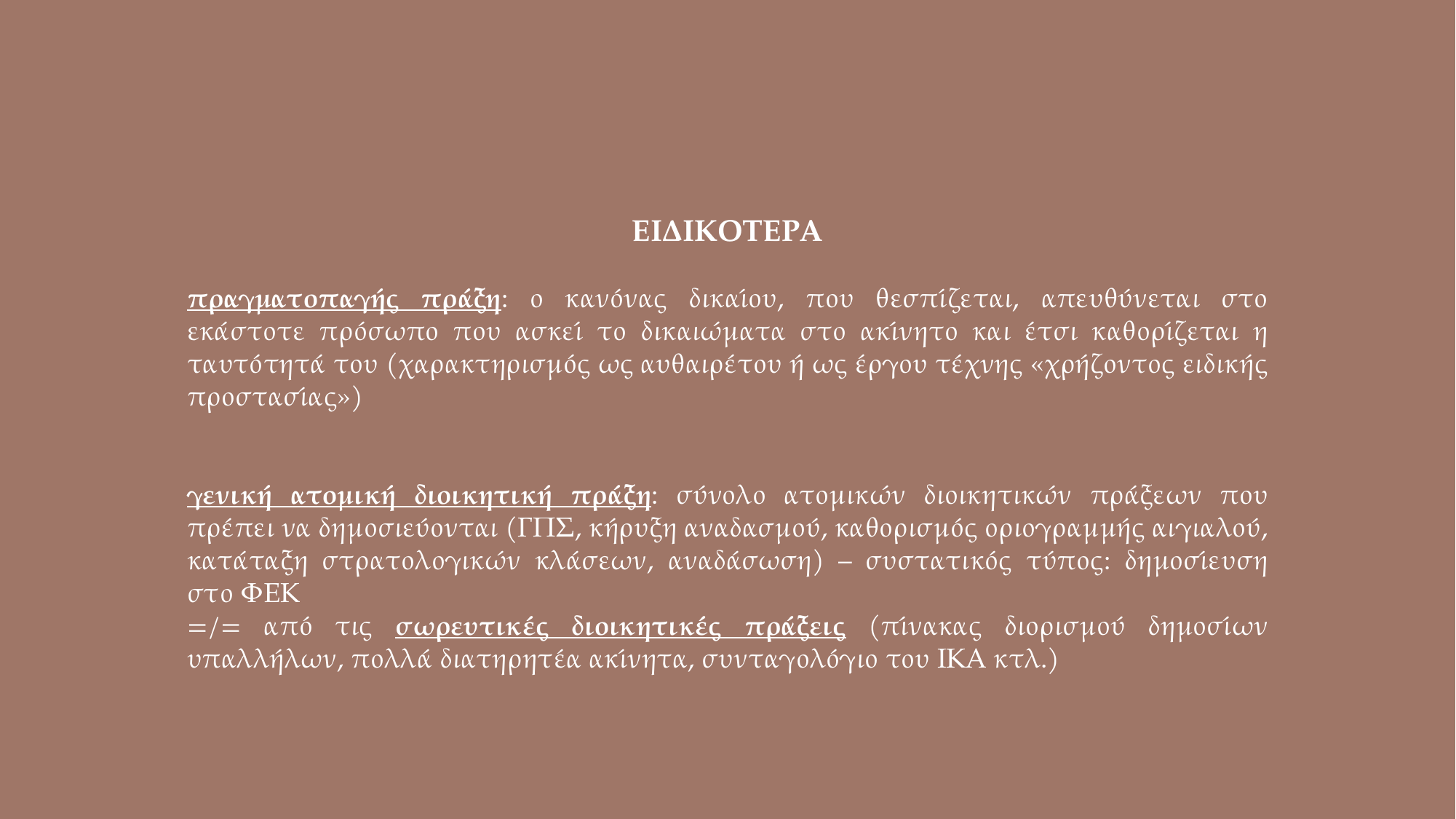

ΕΙΔΙΚΟΤΕΡΑ

πραγματοπαγής πράξη: ο κανόνας δικαίου, που θεσπίζεται, απευθύνεται στο εκάστοτε πρόσωπο που ασκεί το δικαιώματα στο ακίνητο και έτσι καθορίζεται η ταυτότητά του (χαρακτηρισμός ως αυθαιρέτου ή ως έργου τέχνης «χρήζοντος ειδικής προστασίας»)

γενική ατομική διοικητική πράξη: σύνολο ατομικών διοικητικών πράξεων που πρέπει να δημοσιεύονται (ΓΠΣ, κήρυξη αναδασμού, καθορισμός οριογραμμής αιγιαλού, κατάταξη στρατολογικών κλάσεων, αναδάσωση) – συστατικός τύπος: δημοσίευση στο ΦΕΚ
=/= από τις σωρευτικές διοικητικές πράξεις (πίνακας διορισμού δημοσίων υπαλλήλων, πολλά διατηρητέα ακίνητα, συνταγολόγιο του ΙΚΑ κτλ.)